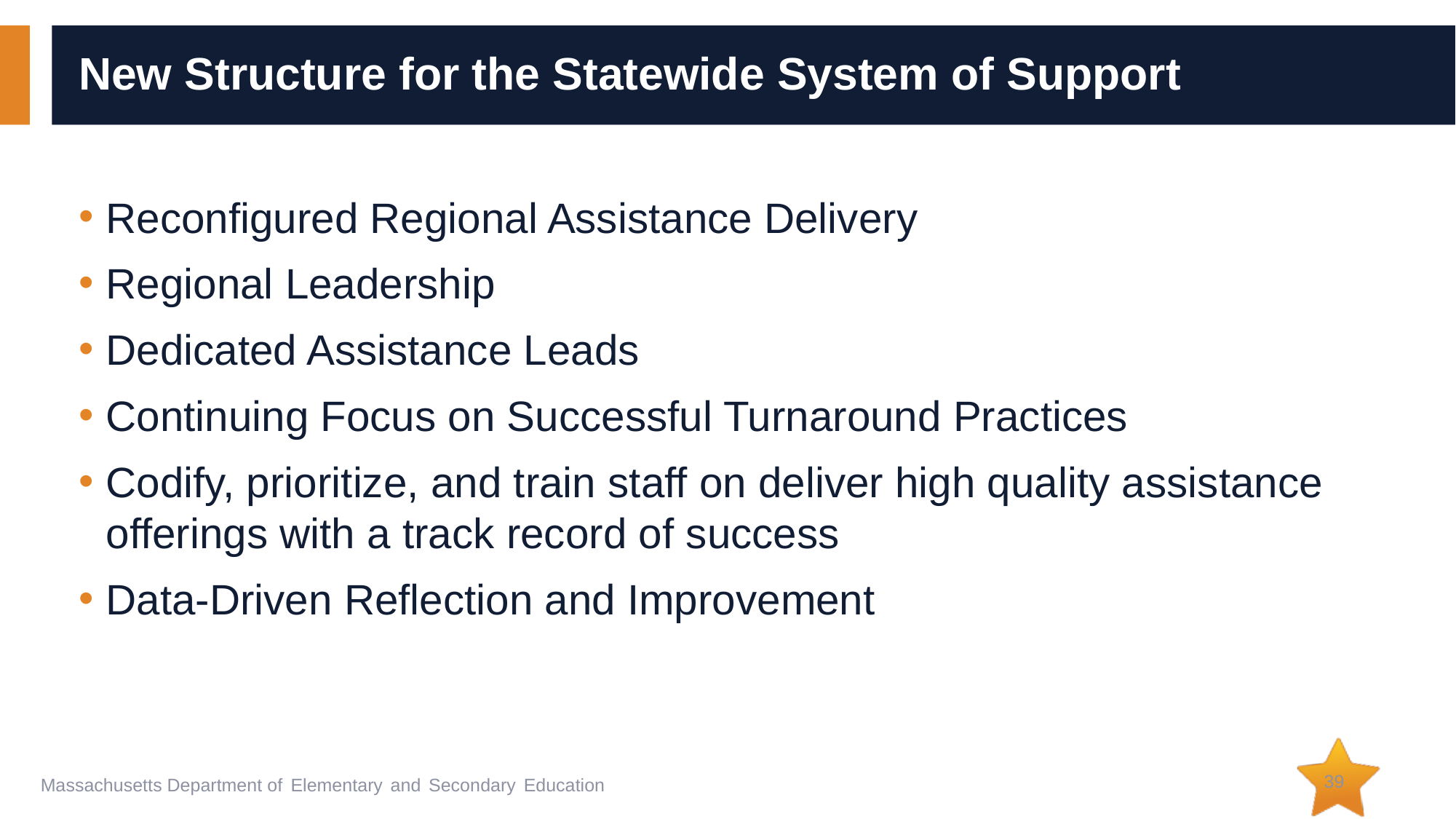

# New Structure for the Statewide System of Support
Reconfigured Regional Assistance Delivery
Regional Leadership
Dedicated Assistance Leads
Continuing Focus on Successful Turnaround Practices
Codify, prioritize, and train staff on deliver high quality assistance offerings with a track record of success
Data-Driven Reflection and Improvement
39